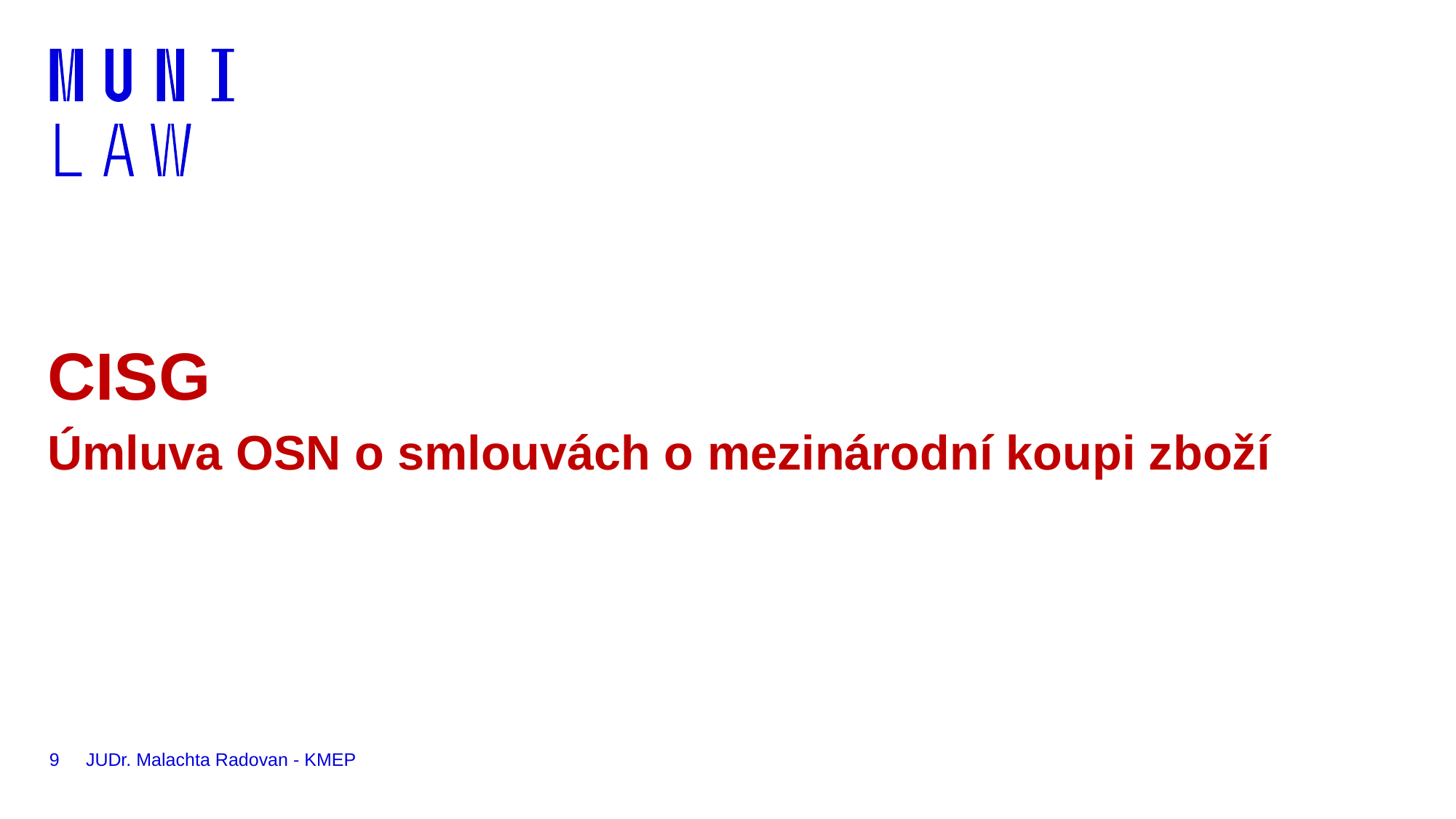

# CISG Úmluva OSN o smlouvách o mezinárodní koupi zboží
9
JUDr. Malachta Radovan - KMEP